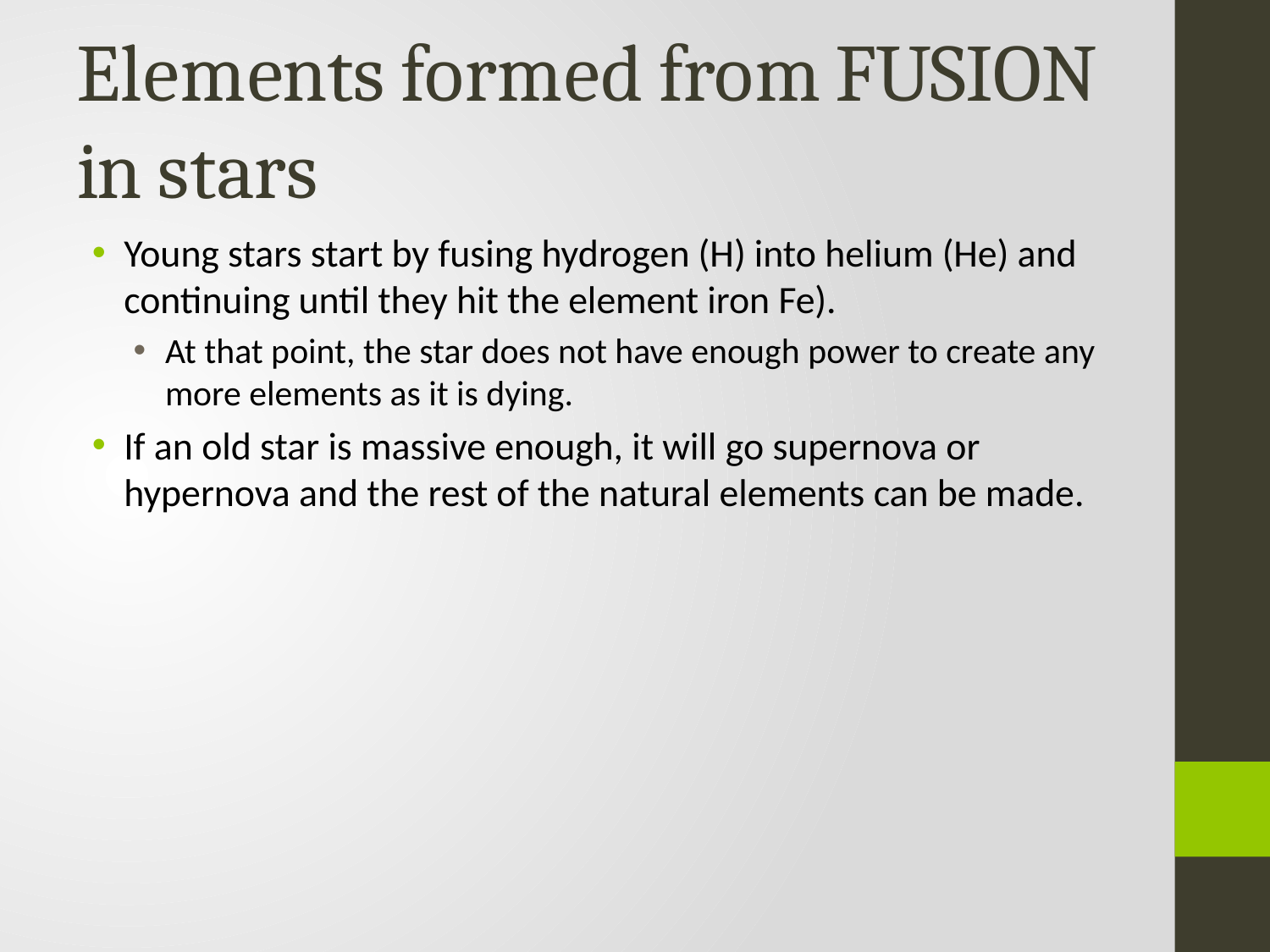

# Elements formed from FUSION in stars
Young stars start by fusing hydrogen (H) into helium (He) and continuing until they hit the element iron Fe).
At that point, the star does not have enough power to create any more elements as it is dying.
If an old star is massive enough, it will go supernova or hypernova and the rest of the natural elements can be made.